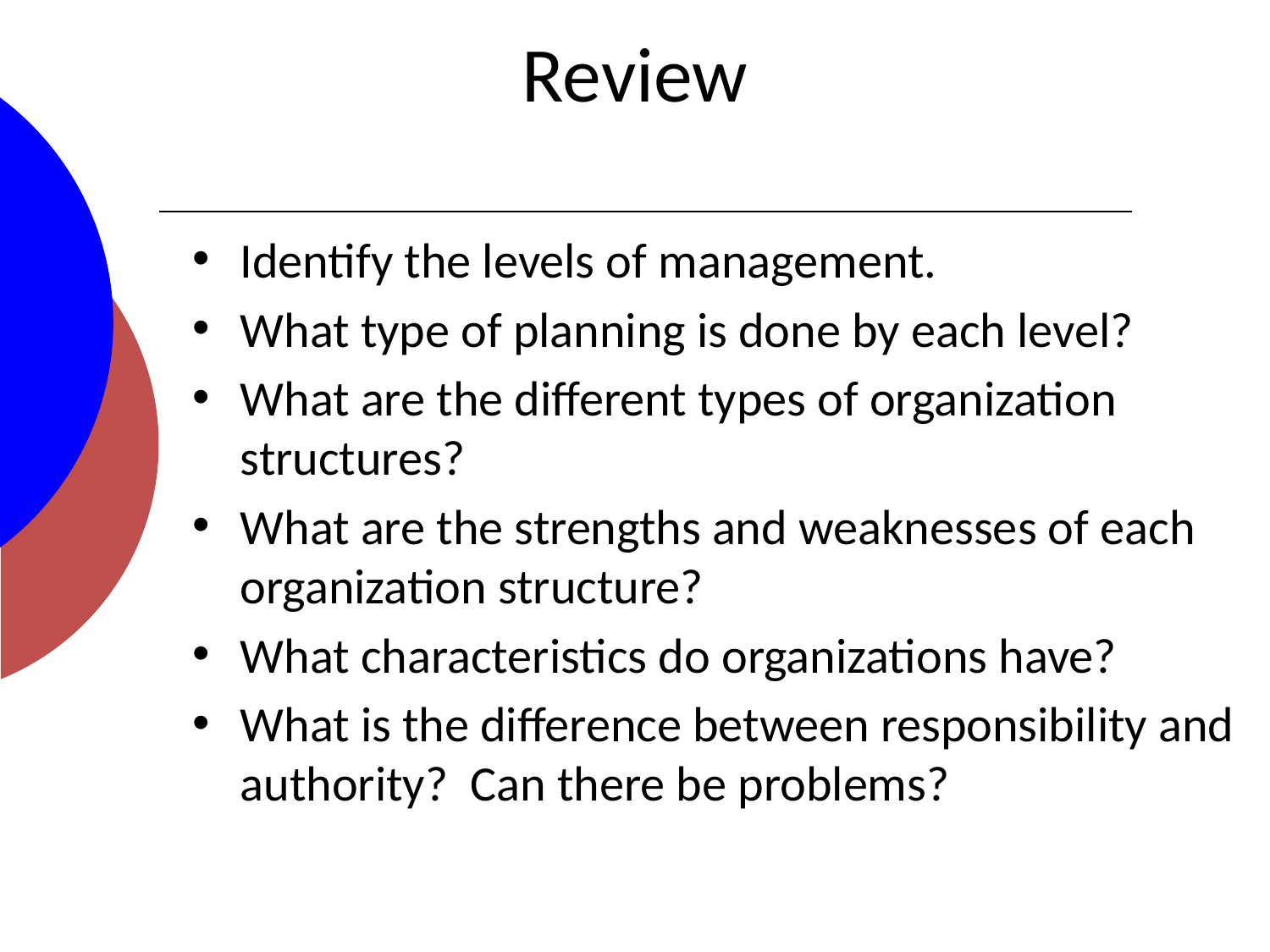

# Review
Identify the levels of management.
What type of planning is done by each level?
What are the different types of organization structures?
What are the strengths and weaknesses of each organization structure?
What characteristics do organizations have?
What is the difference between responsibility and authority?  Can there be problems?